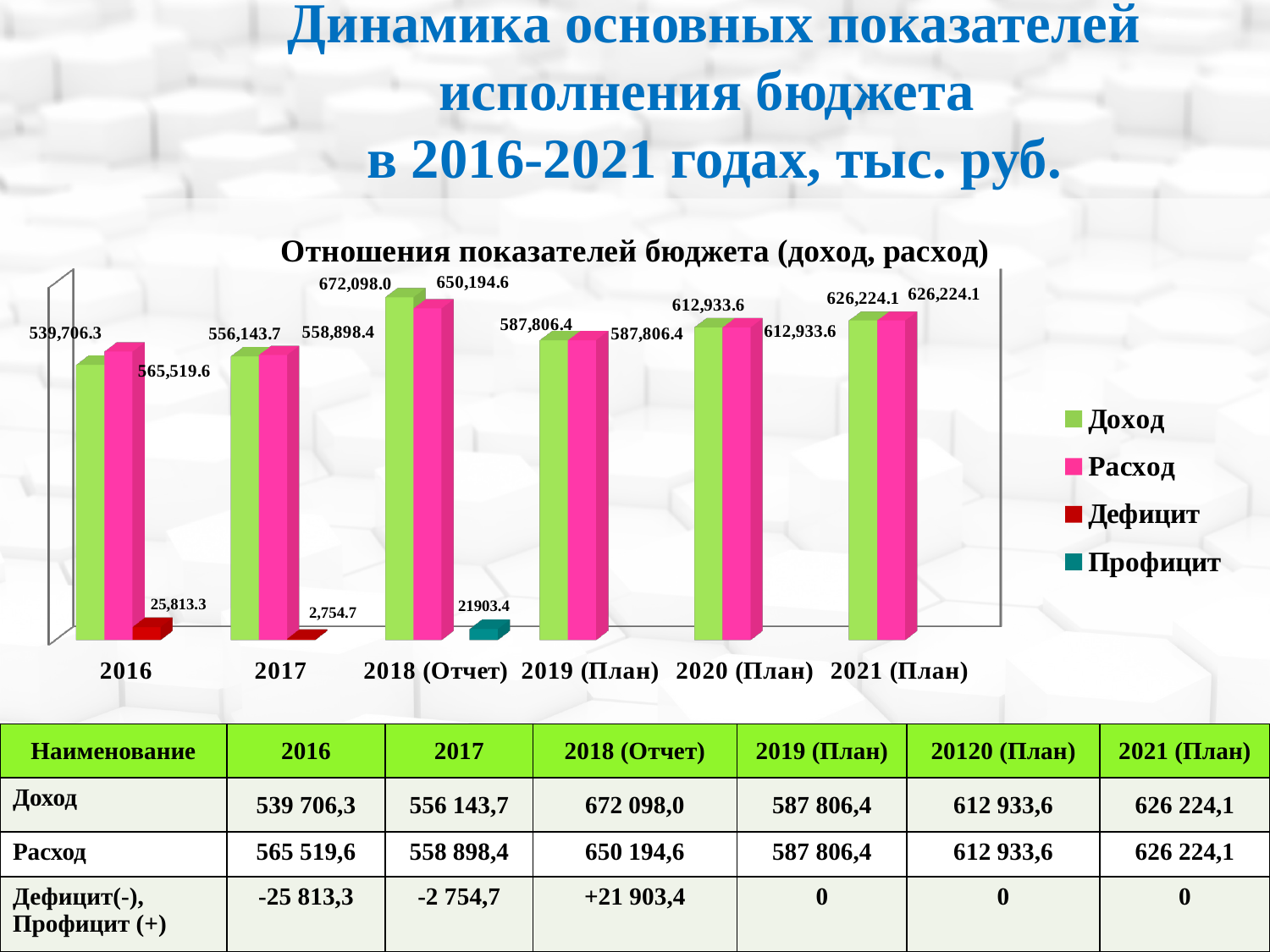

Динамика основных показателей
исполнения бюджета
в 2016-2021 годах, тыс. руб.

### Chart

| Category |
|---|

[unsupported chart]

| Наименование | 2016 | 2017 | 2018 (Отчет) | 2019 (План) | 20120 (План) | 2021 (План) |
| --- | --- | --- | --- | --- | --- | --- |
| Доход | 539 706,3 | 556 143,7 | 672 098,0 | 587 806,4 | 612 933,6 | 626 224,1 |
| Расход | 565 519,6 | 558 898,4 | 650 194,6 | 587 806,4 | 612 933,6 | 626 224,1 |
| Дефицит(-), Профицит (+) | -25 813,3 | -2 754,7 | +21 903,4 | 0 | 0 | 0 |